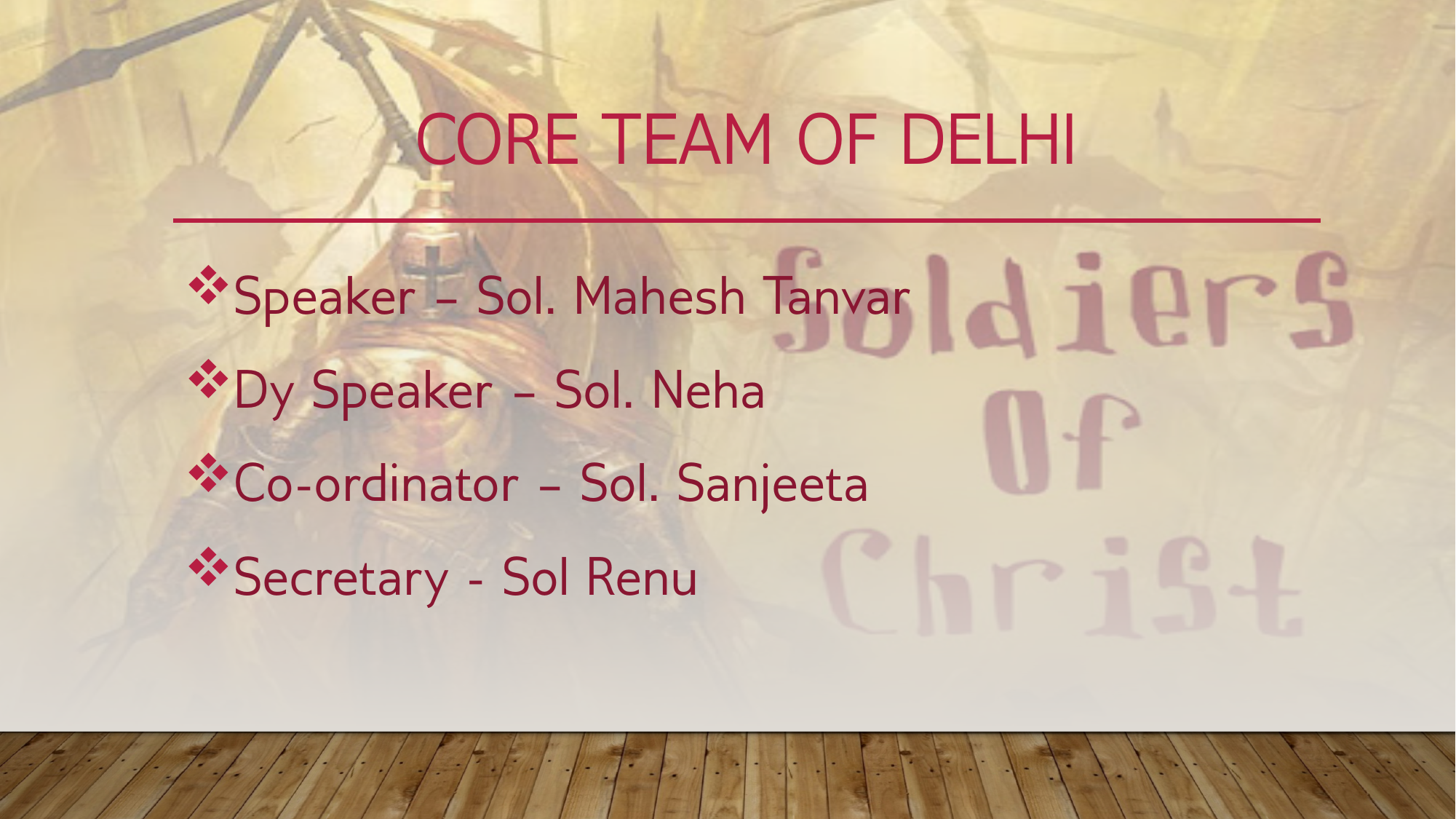

# CORE TEAM OF DELHI
Speaker – Sol. Mahesh Tanvar
Dy Speaker – Sol. Neha
Co-ordinator – Sol. Sanjeeta
Secretary - Sol Renu